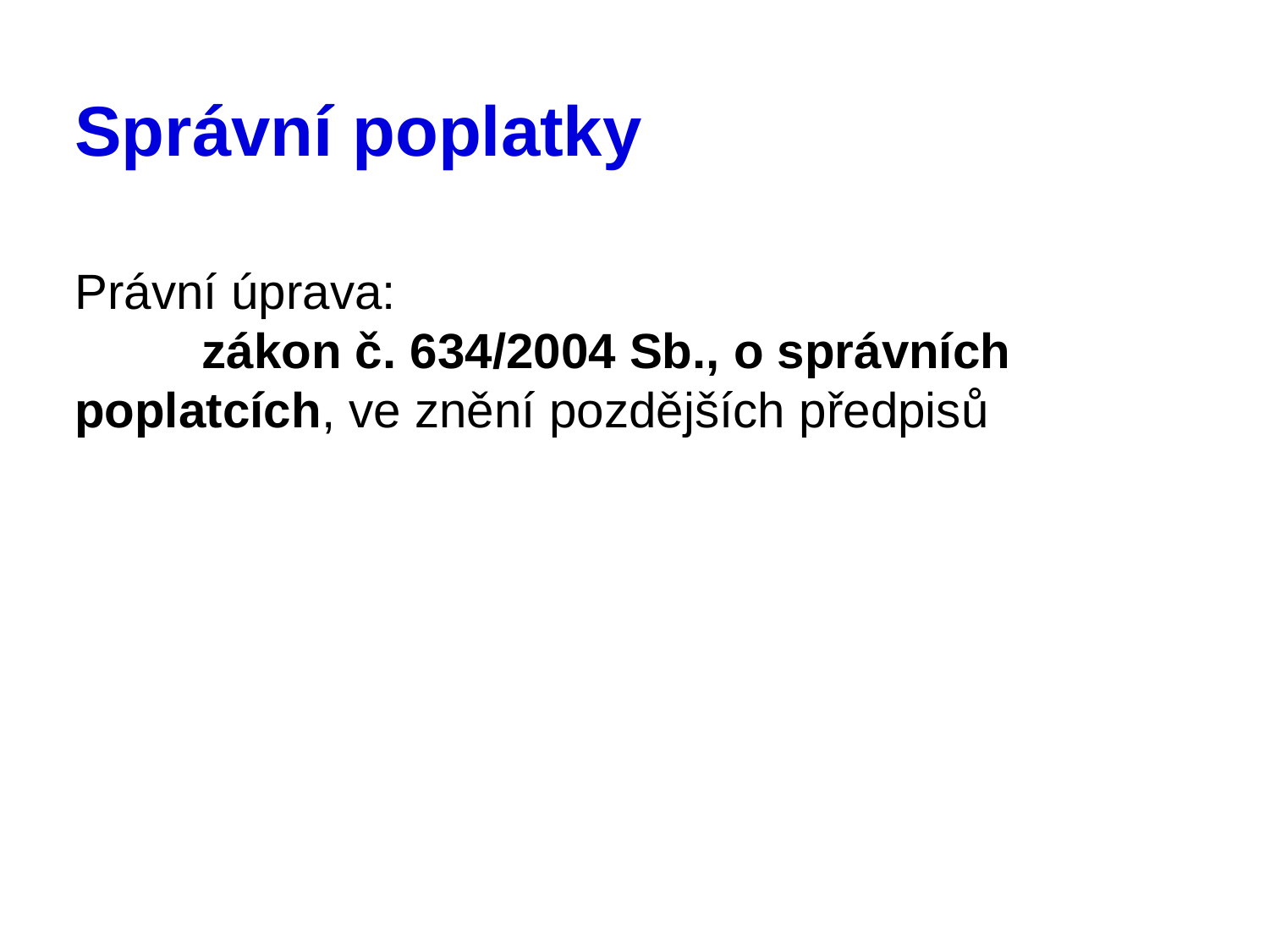

# Správní poplatky
Právní úprava:
	zákon č. 634/2004 Sb., o správních poplatcích, ve znění pozdějších předpisů